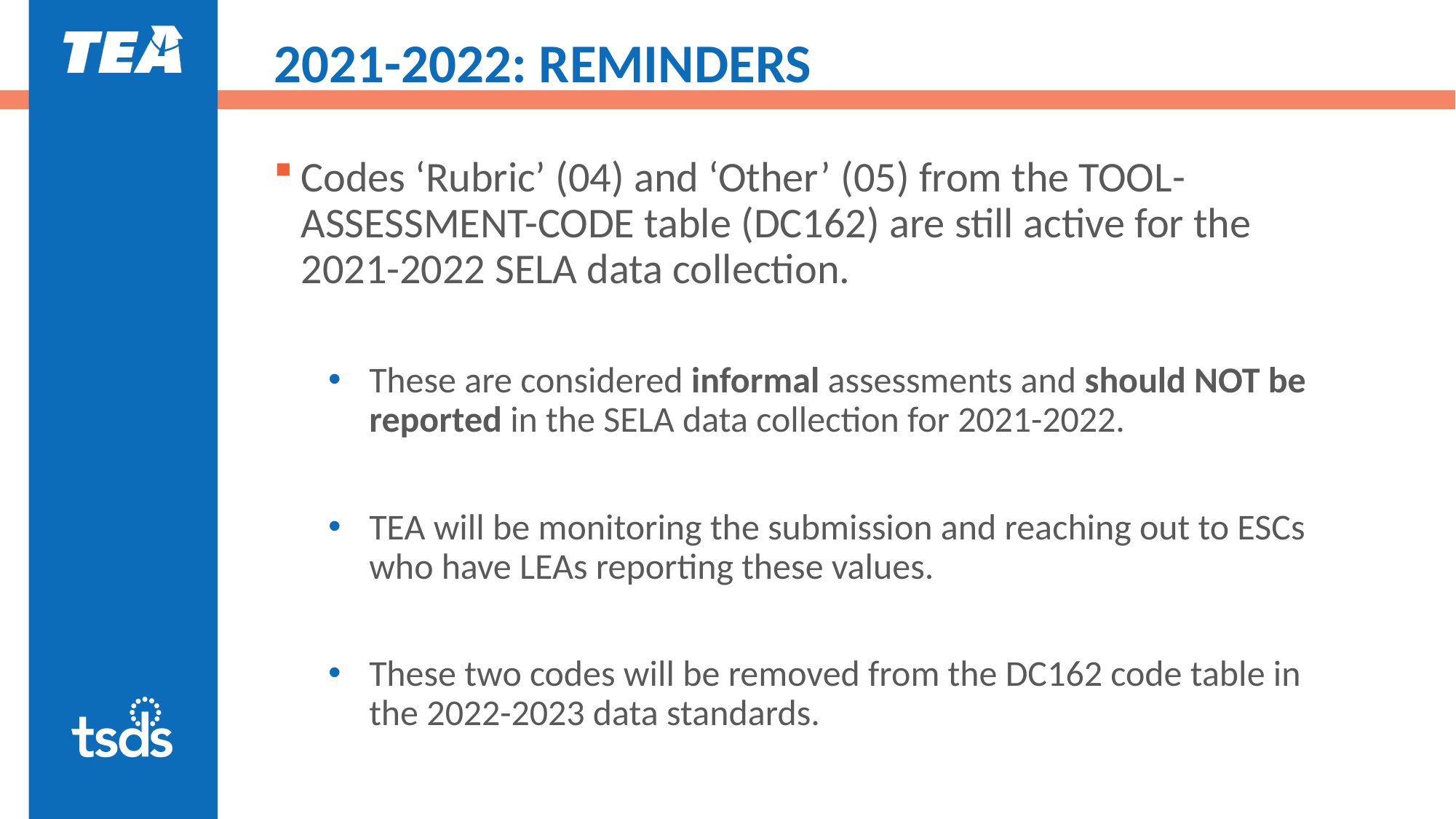

# 2021-2022: REMINDERS
Codes ‘Rubric’ (04) and ‘Other’ (05) from the TOOL-ASSESSMENT-CODE table (DC162) are still active for the 2021-2022 SELA data collection.

These are considered informal assessments and should NOT be reported in the SELA data collection for 2021-2022.

TEA will be monitoring the submission and reaching out to ESCs who have LEAs reporting these values.

These two codes will be removed from the DC162 code table in the 2022-2023 data standards.